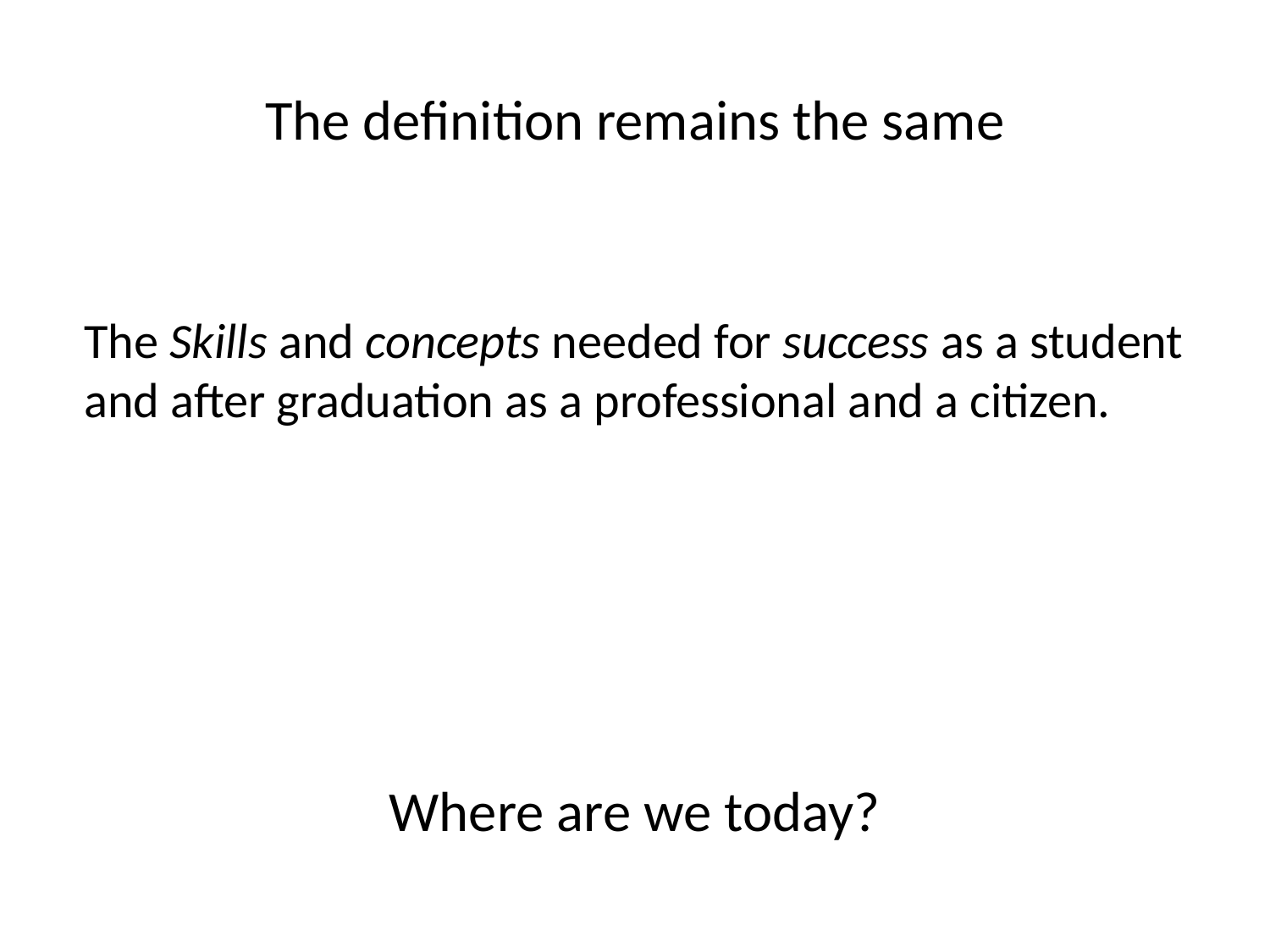

The definition remains the same
The Skills and concepts needed for success as a student and after graduation as a professional and a citizen.
Where are we today?